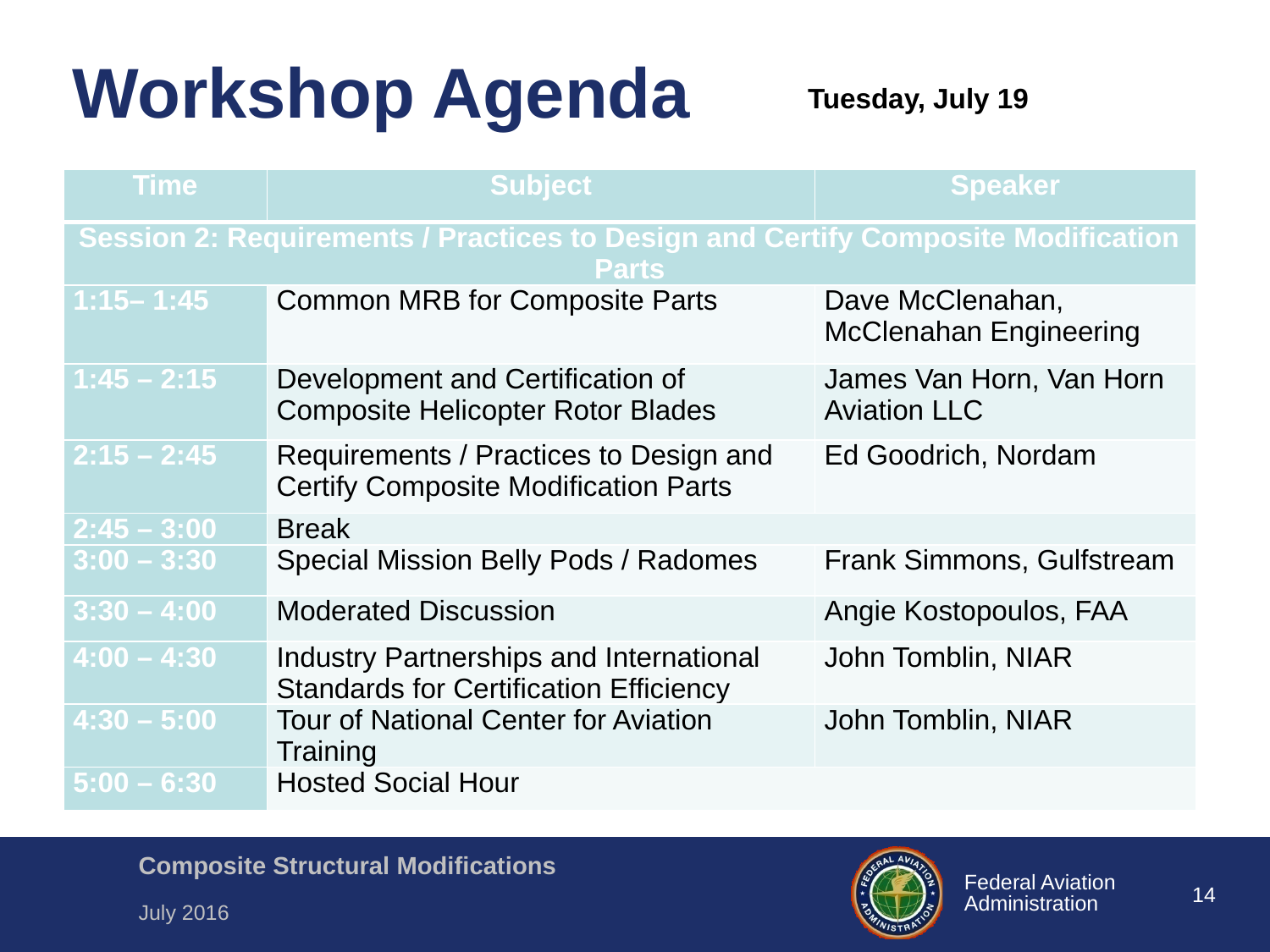

# Workshop Agenda
Tuesday, July 19
| Time | Subject | Speaker |
| --- | --- | --- |
| Session 2: Requirements / Practices to Design and Certify Composite Modification Parts |  |  |
| 1:15– 1:45 | Common MRB for Composite Parts | Dave McClenahan, McClenahan Engineering |
| 1:45 – 2:15 | Development and Certification of Composite Helicopter Rotor Blades | James Van Horn, Van Horn Aviation LLC |
| 2:15 – 2:45 | Requirements / Practices to Design and Certify Composite Modification Parts | Ed Goodrich, Nordam |
| 2:45 – 3:00 | Break |  |
| 3:00 – 3:30 | Special Mission Belly Pods / Radomes | Frank Simmons, Gulfstream |
| 3:30 – 4:00 | Moderated Discussion | Angie Kostopoulos, FAA |
| 4:00 – 4:30 | Industry Partnerships and International Standards for Certification Efficiency | John Tomblin, NIAR |
| 4:30 – 5:00 | Tour of National Center for Aviation Training | John Tomblin, NIAR |
| 5:00 – 6:30 | Hosted Social Hour |  |